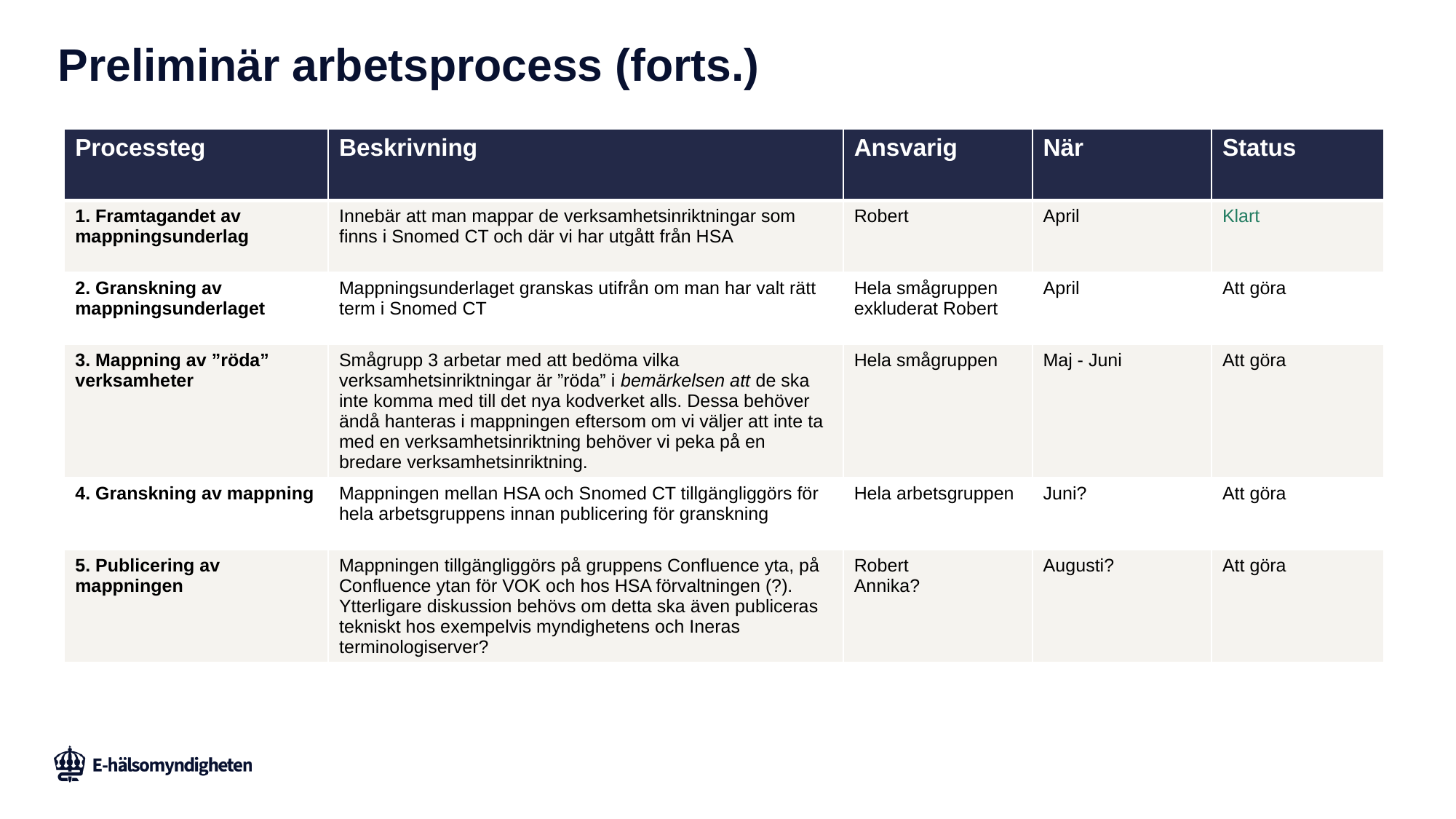

# Preliminär arbetsprocess (forts.)
| Processteg | Beskrivning | Ansvarig | När | Status |
| --- | --- | --- | --- | --- |
| 1. Framtagandet av mappningsunderlag | Innebär att man mappar de verksamhetsinriktningar som finns i Snomed CT och där vi har utgått från HSA | Robert | April | Klart |
| 2. Granskning av mappningsunderlaget | Mappningsunderlaget granskas utifrån om man har valt rätt term i Snomed CT | Hela smågruppen exkluderat Robert | April | Att göra |
| 3. Mappning av ”röda” verksamheter | Smågrupp 3 arbetar med att bedöma vilka verksamhetsinriktningar är ”röda” i bemärkelsen att de ska inte komma med till det nya kodverket alls. Dessa behöver ändå hanteras i mappningen eftersom om vi väljer att inte ta med en verksamhetsinriktning behöver vi peka på en bredare verksamhetsinriktning. | Hela smågruppen | Maj - Juni | Att göra |
| 4. Granskning av mappning | Mappningen mellan HSA och Snomed CT tillgängliggörs för hela arbetsgruppens innan publicering för granskning | Hela arbetsgruppen | Juni? | Att göra |
| 5. Publicering av mappningen | Mappningen tillgängliggörs på gruppens Confluence yta, på Confluence ytan för VOK och hos HSA förvaltningen (?). Ytterligare diskussion behövs om detta ska även publiceras tekniskt hos exempelvis myndighetens och Ineras terminologiserver? | Robert Annika? | Augusti? | Att göra |